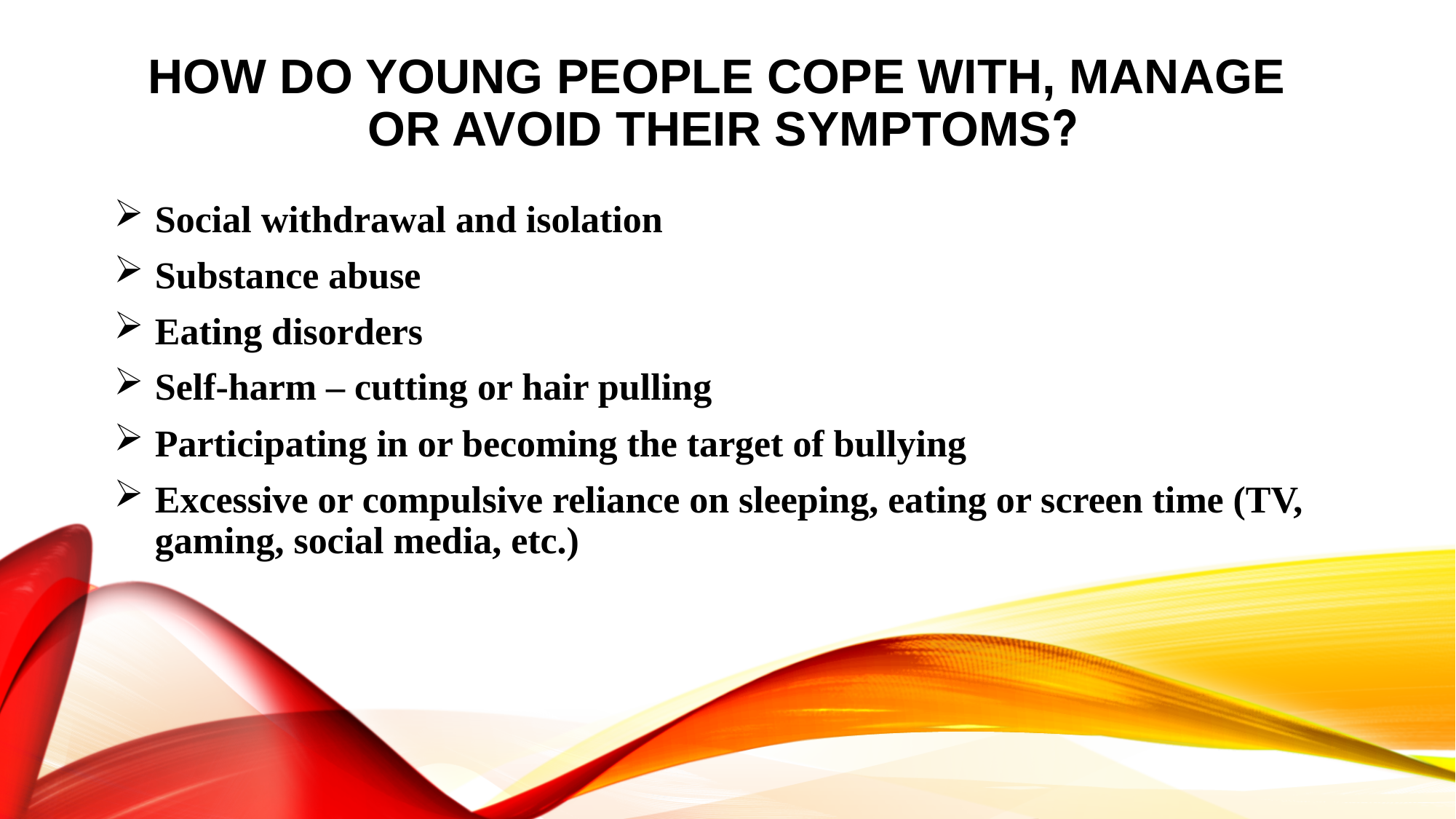

# How do young people cope with, manage or avoid their symptoms?
Social withdrawal and isolation
Substance abuse
Eating disorders
Self-harm – cutting or hair pulling
Participating in or becoming the target of bullying
Excessive or compulsive reliance on sleeping, eating or screen time (TV, gaming, social media, etc.)